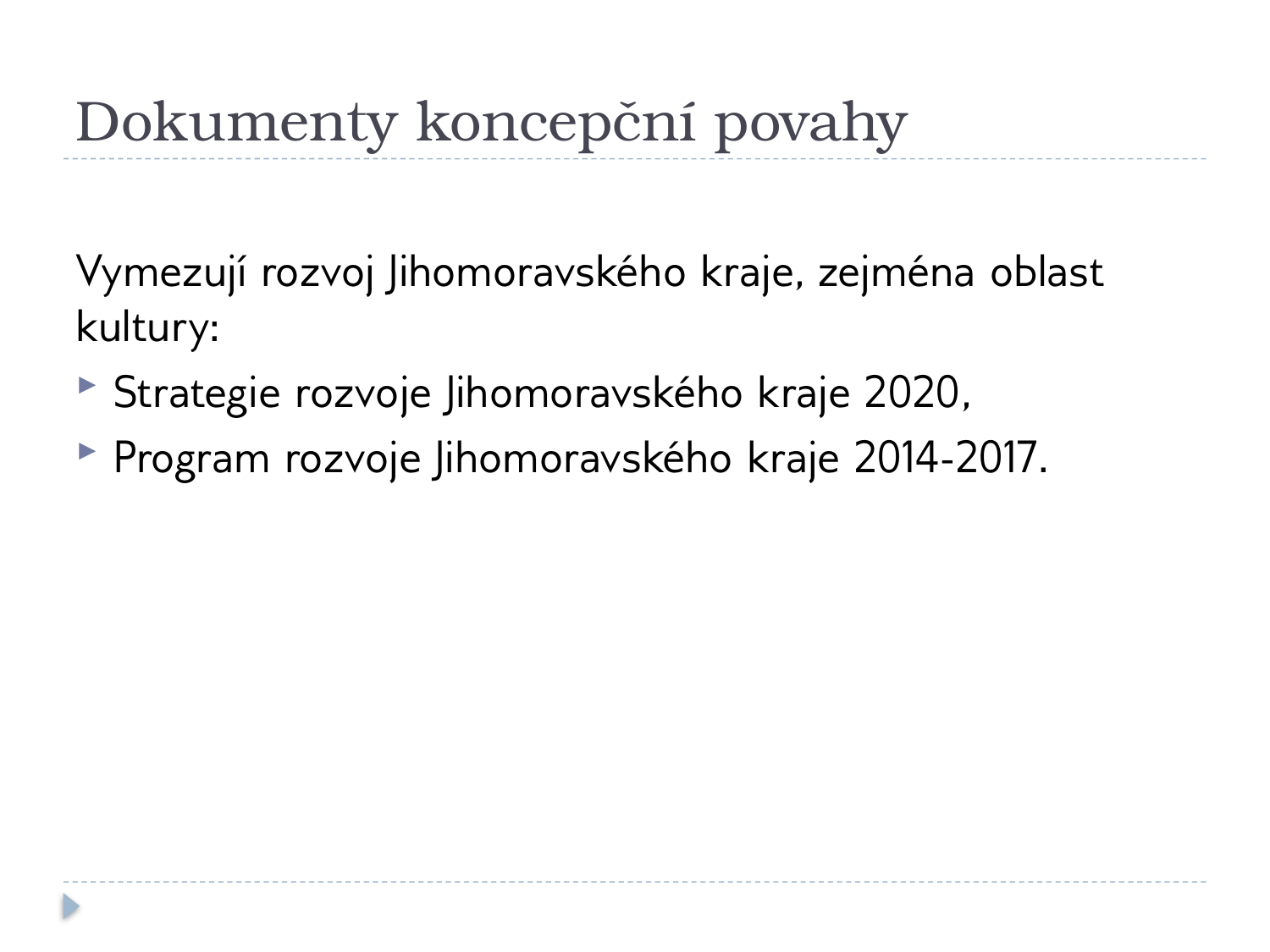

# Dokumenty koncepční povahy

Vymezují rozvoj Jihomoravského kraje, zejména oblast kultury:
Strategie rozvoje Jihomoravského kraje 2020,
Program rozvoje Jihomoravského kraje 2014-2017.